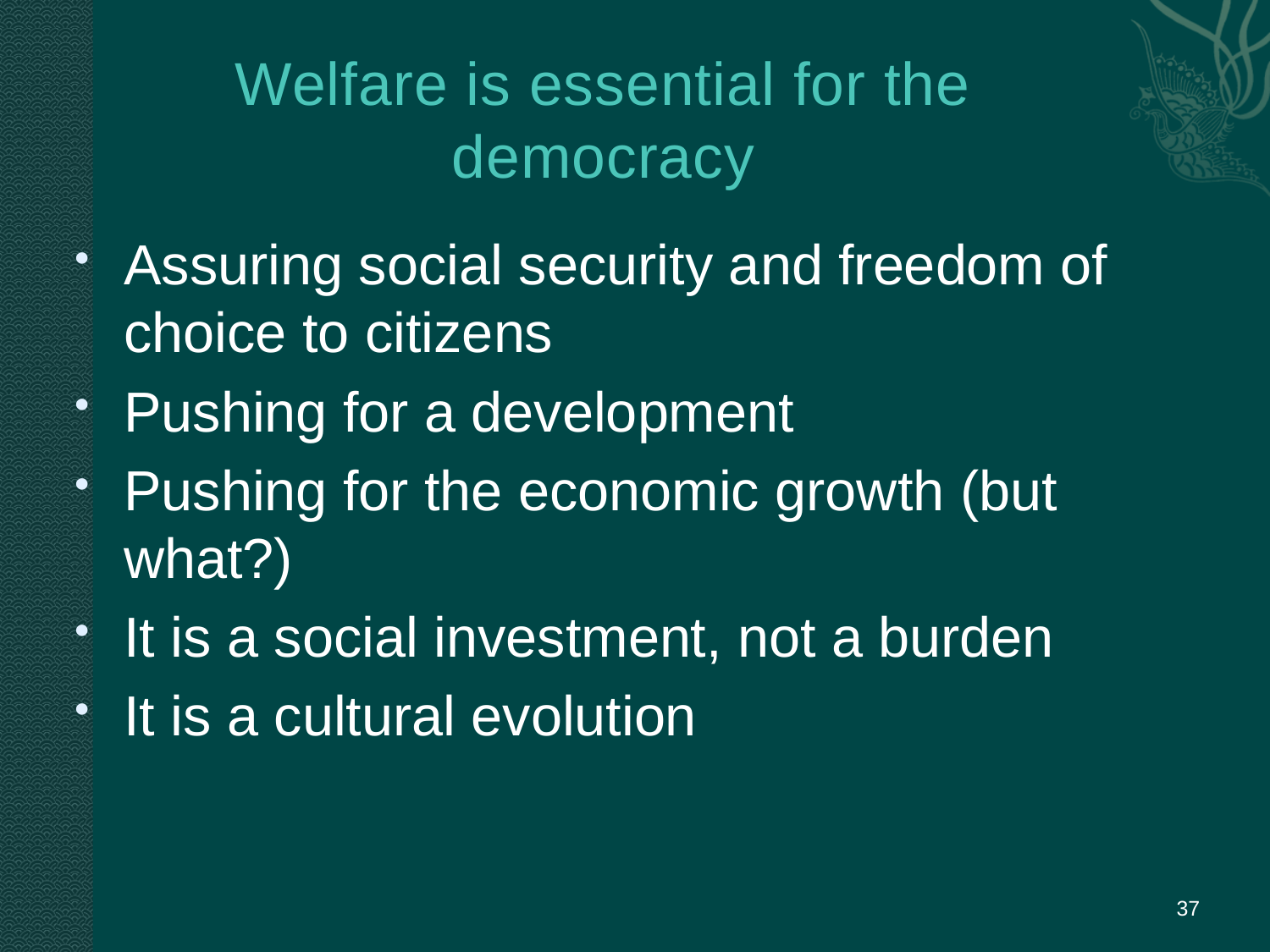

# Welfare is essential for the democracy
Assuring social security and freedom of choice to citizens
Pushing for a development
Pushing for the economic growth (but what?)
It is a social investment, not a burden
It is a cultural evolution
37